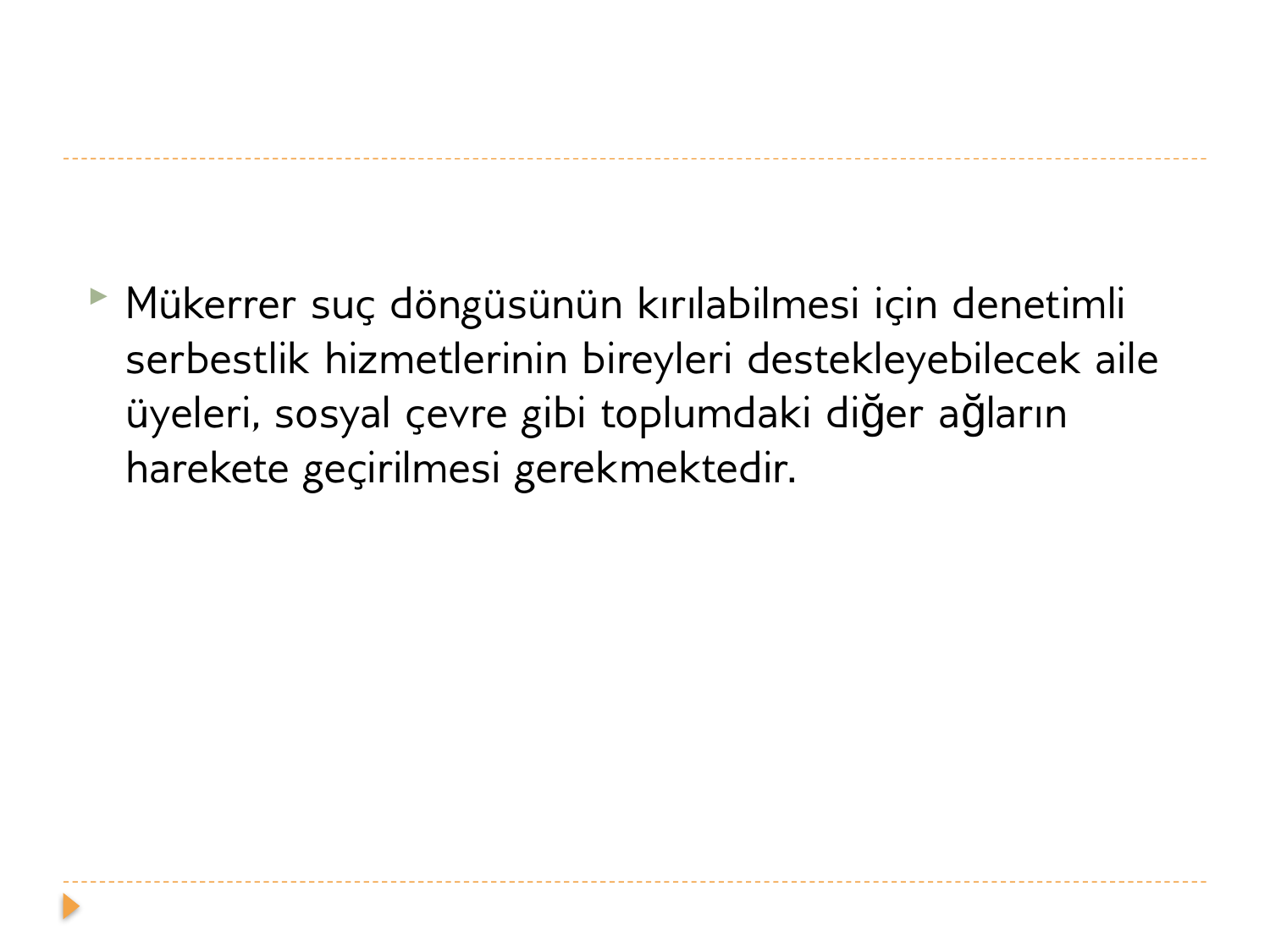

#
Mükerrer suç döngüsünün kırılabilmesi için denetimli serbestlik hizmetlerinin bireyleri destekleyebilecek aile üyeleri, sosyal çevre gibi toplumdaki diğer ağların harekete geçirilmesi gerekmektedir.